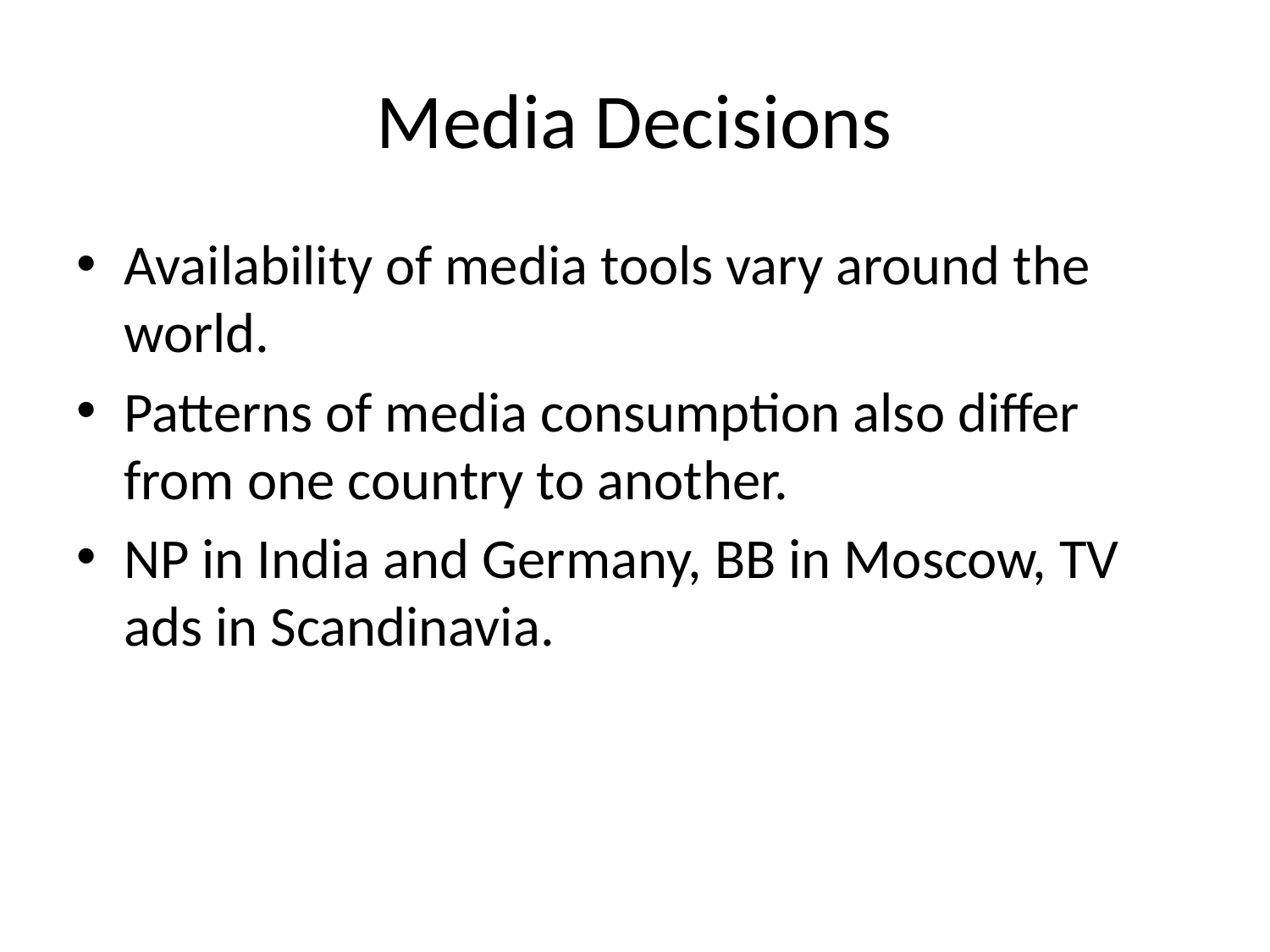

# Media Decisions
Availability of media tools vary around the world.
Patterns of media consumption also differ from one country to another.
NP in India and Germany, BB in Moscow, TV ads in Scandinavia.